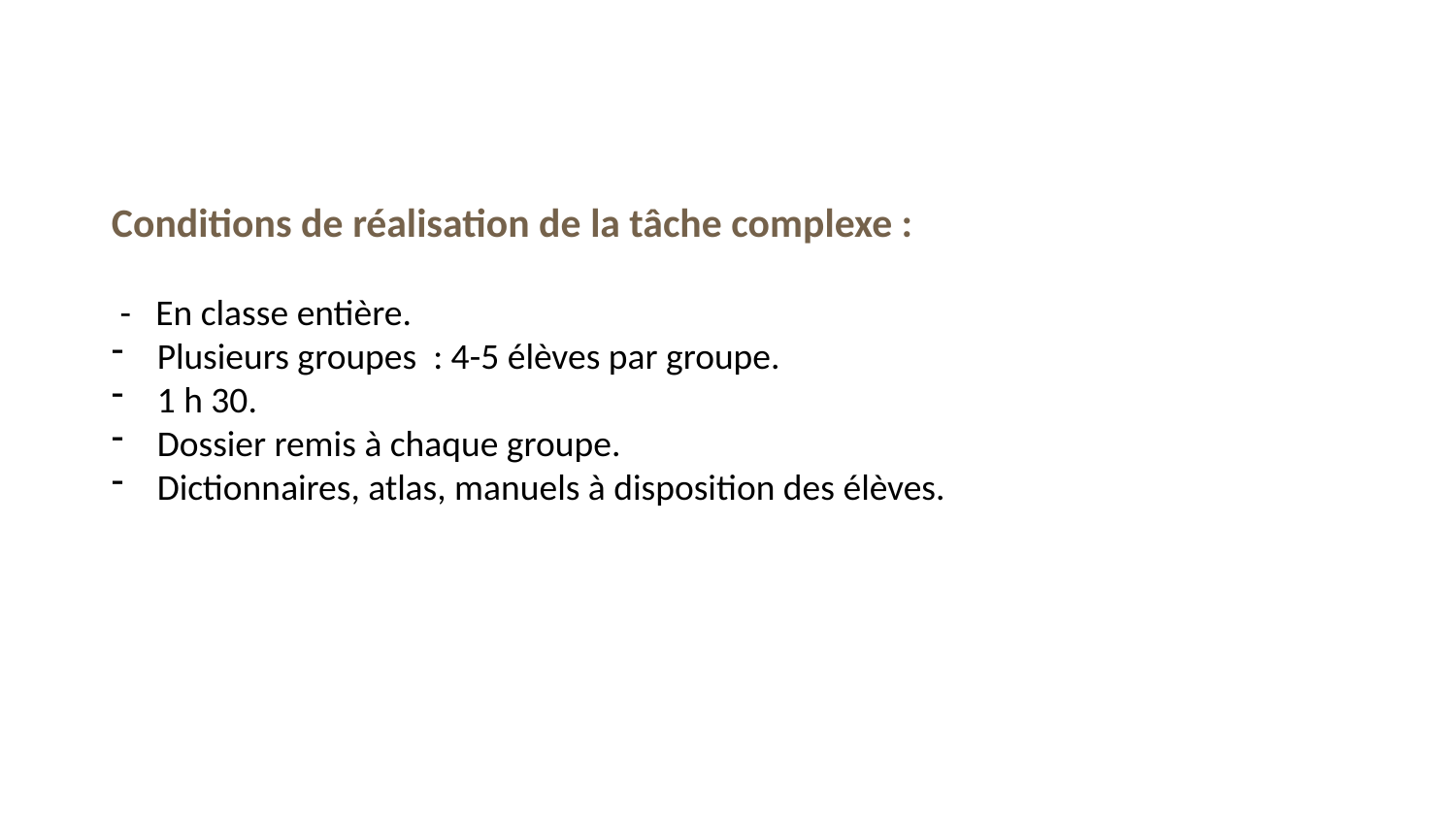

Conditions de réalisation de la tâche complexe :

 -   En classe entière.
Plusieurs groupes  : 4-5 élèves par groupe.
1 h 30.
Dossier remis à chaque groupe.
Dictionnaires, atlas, manuels à disposition des élèves.